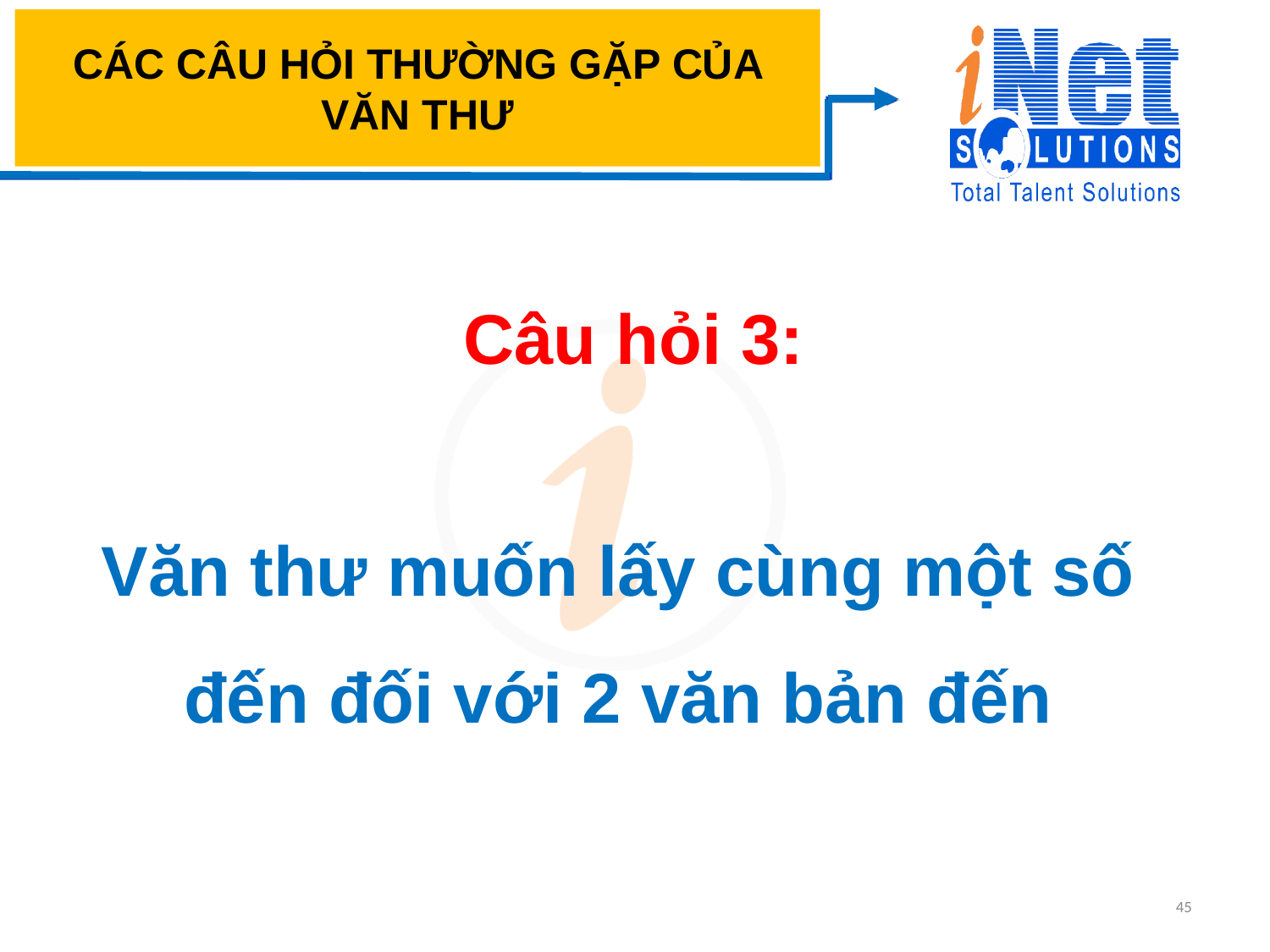

# CÁC CÂU HỎI THƯỜNG GẶP CỦA VĂN THƯ
Câu hỏi 3:
Văn thư muốn lấy cùng một số đến đối với 2 văn bản đến
45